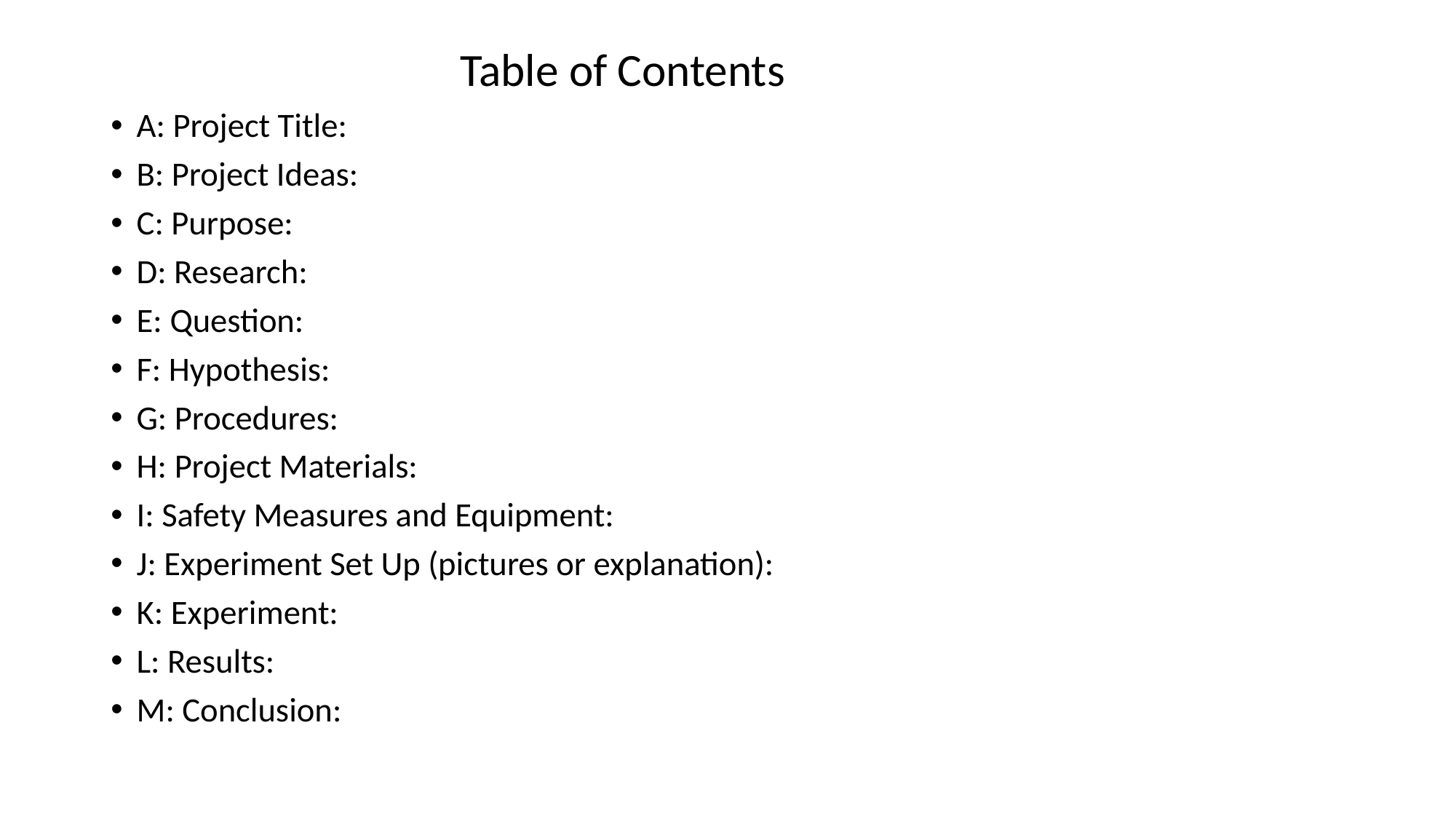

Table of Contents
A: Project Title:
B: Project Ideas:
C: Purpose:
D: Research:
E: Question:
F: Hypothesis:
G: Procedures:
H: Project Materials:
I: Safety Measures and Equipment:
J: Experiment Set Up (pictures or explanation):
K: Experiment:
L: Results:
M: Conclusion: